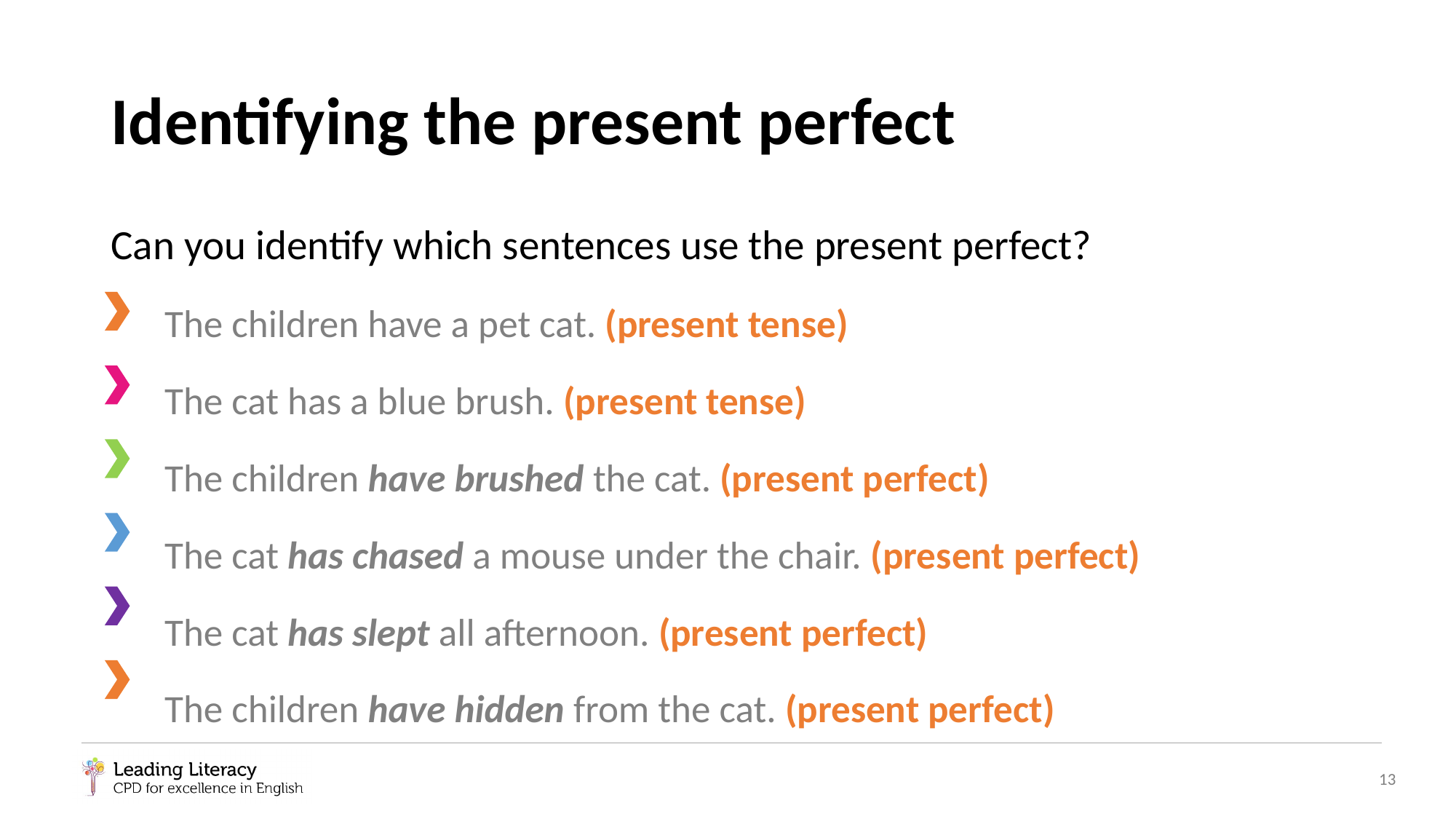

# Identifying the present perfect
Can you identify which sentences use the present perfect?
The children have a pet cat. (present tense)
The cat has a blue brush. (present tense)
The children have brushed the cat. (present perfect)
The cat has chased a mouse under the chair. (present perfect)
The cat has slept all afternoon. (present perfect)
The children have hidden from the cat. (present perfect)